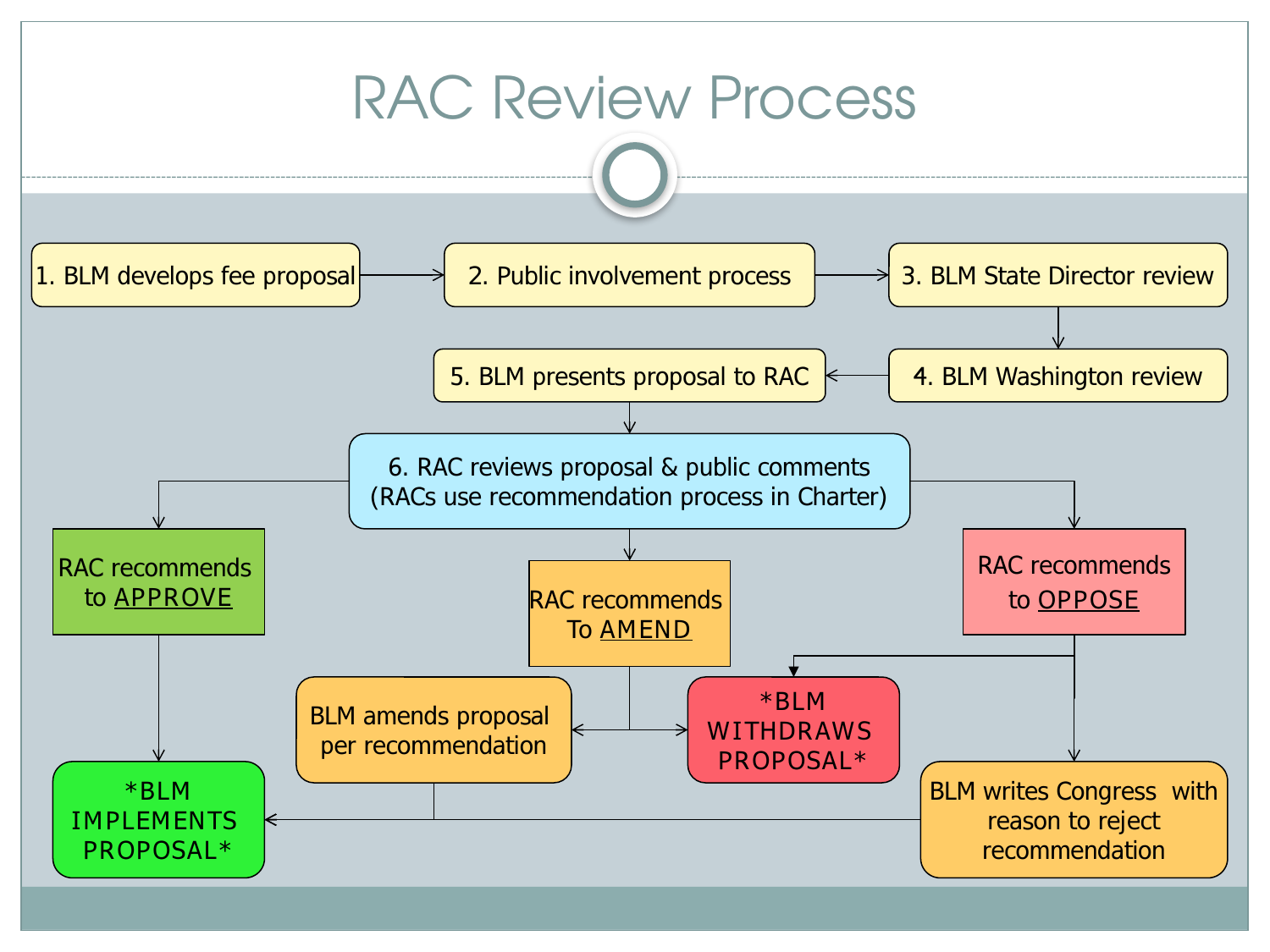

# RAC Review Process
1. BLM develops fee proposal
2. Public involvement process
3. BLM State Director review
5. BLM presents proposal to RAC
4. BLM Washington review
6. RAC reviews proposal & public comments
(RACs use recommendation process in Charter)
RAC recommends
to APPROVE
RAC recommends
to OPPOSE
RAC recommends
To AMEND
BLM amends proposal
per recommendation
*BLM
WITHDRAWS
PROPOSAL*
*BLM
IMPLEMENTS
PROPOSAL*
BLM writes Congress  with
reason to reject
recommendation